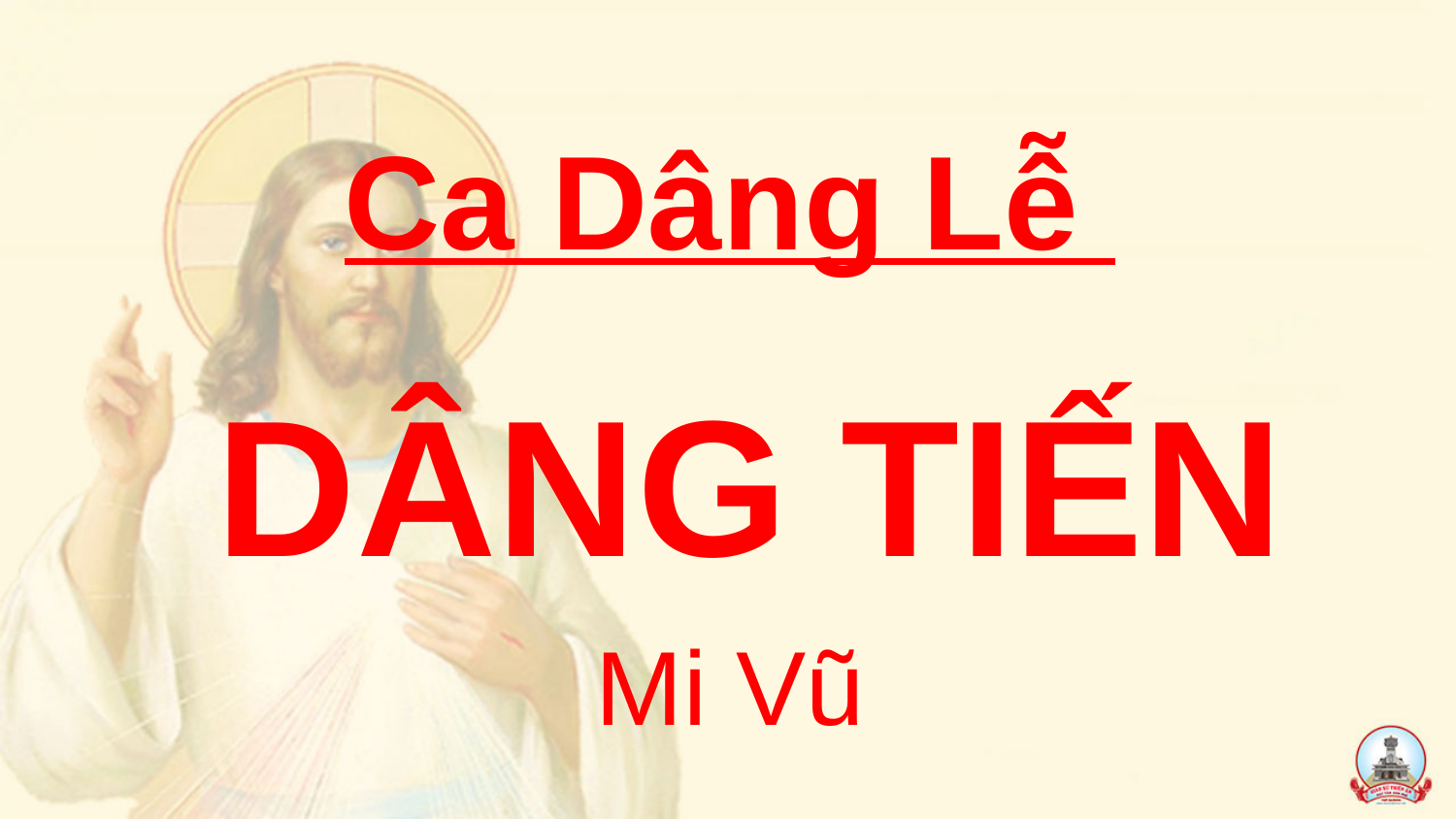

Ca Dâng Lễ
 DÂNG TIẾN
Mi Vũ